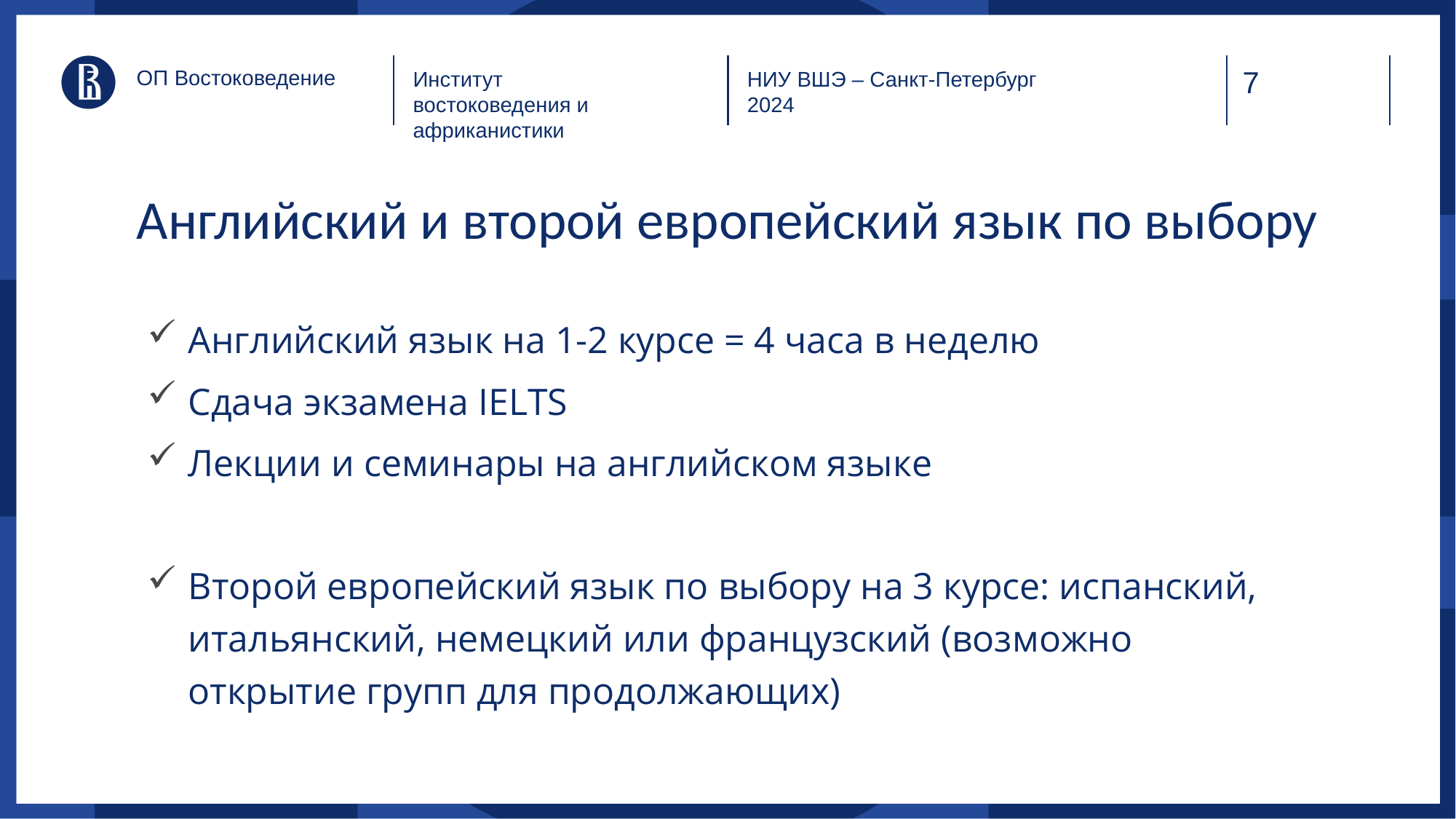

ОП Востоковедение
Институт востоковедения и африканистики
НИУ ВШЭ – Санкт-Петербург
2024
# Английский и второй европейский язык по выбору
Английский язык на 1-2 курсе = 4 часа в неделю
Сдача экзамена IELTS
Лекции и семинары на английском языке

Второй европейский язык по выбору на 3 курсе: испанский, итальянский, немецкий или французский (возможно открытие групп для продолжающих)